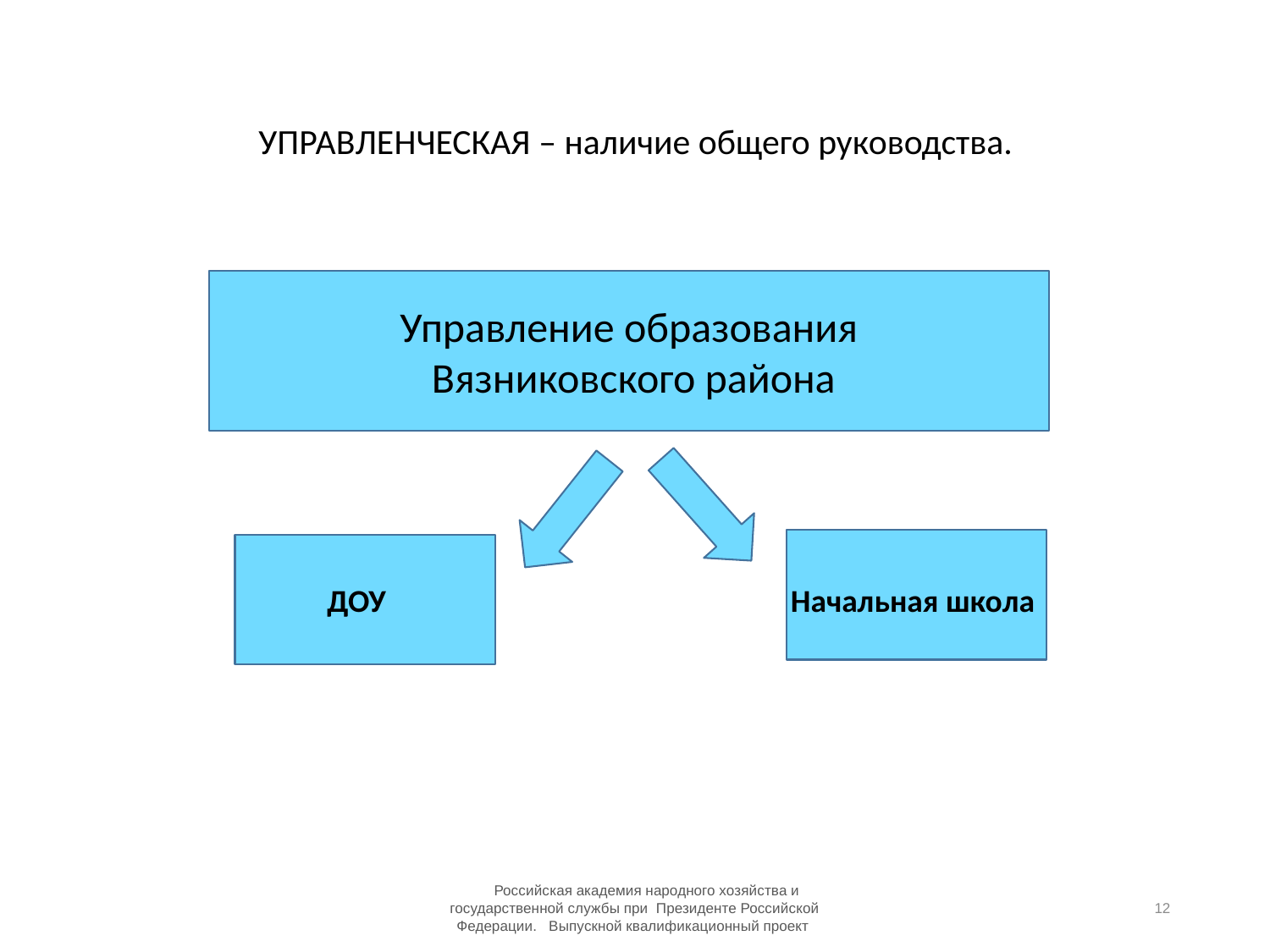

# УПРАВЛЕНЧЕСКАЯ – наличие общего руководства.
Управление образования
 Вязниковского района

Начальная школа
ДОУ

      Российская академия народного хозяйства и государственной службы при  Президенте Российской Федерации.   Выпускной квалификационный проект
12